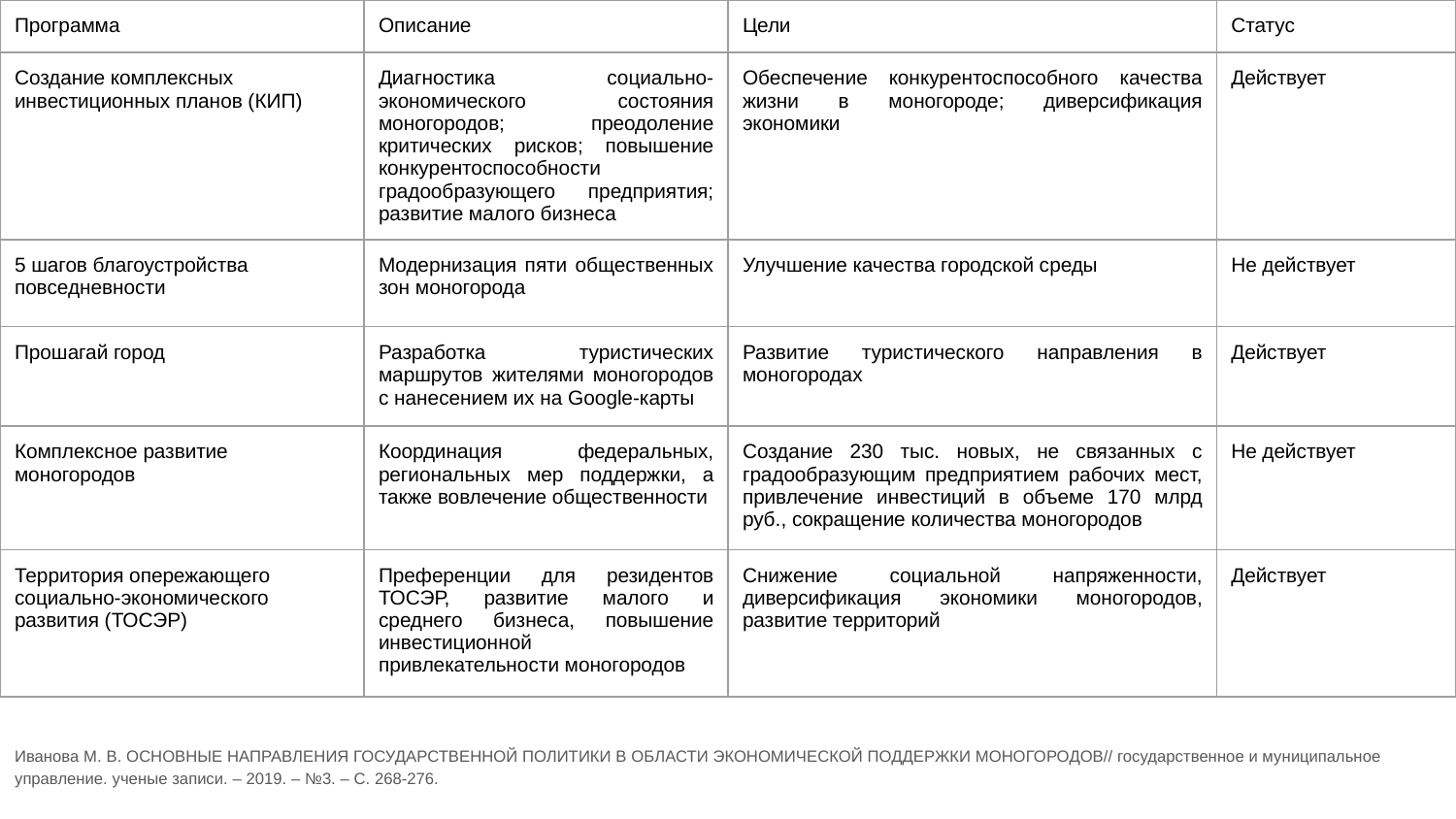

| Программа | Описание | Цели | Статус |
| --- | --- | --- | --- |
| Создание комплексных инвестиционных планов (КИП) | Диагностика социально-экономического состояния моногородов; преодоление критических рисков; повышение конкурентоспособности градообразующего предприятия; развитие малого бизнеса | Обеспечение конкурентоспособного качества жизни в моногороде; диверсификация экономики | Действует |
| 5 шагов благоустройства повседневности | Модернизация пяти общественных зон моногорода | Улучшение качества городской среды | Не действует |
| Прошагай город | Разработка туристических маршрутов жителями моногородов с нанесением их на Google-карты | Развитие туристического направления в моногородах | Действует |
| Комплексное развитие моногородов | Координация федеральных, региональных мер поддержки, а также вовлечение общественности | Создание 230 тыс. новых, не связанных с градообразующим предприятием рабочих мест, привлечение инвестиций в объеме 170 млрд руб., сокращение количества моногородов | Не действует |
| Территория опережающего социально-экономического развития (ТОСЭР) | Преференции для резидентов ТОСЭР, развитие малого и среднего бизнеса, повышение инвестиционной привлекательности моногородов | Снижение социальной напряженности, диверсификация экономики моногородов, развитие территорий | Действует |
Иванова М. В. ОСНОВНЫЕ НАПРАВЛЕНИЯ ГОСУДАРСТВЕННОЙ ПОЛИТИКИ В ОБЛАСТИ ЭКОНОМИЧЕСКОЙ ПОДДЕРЖКИ МОНОГОРОДОВ// государственное и муниципальное управление. ученые записи. – 2019. – №3. – С. 268-276.